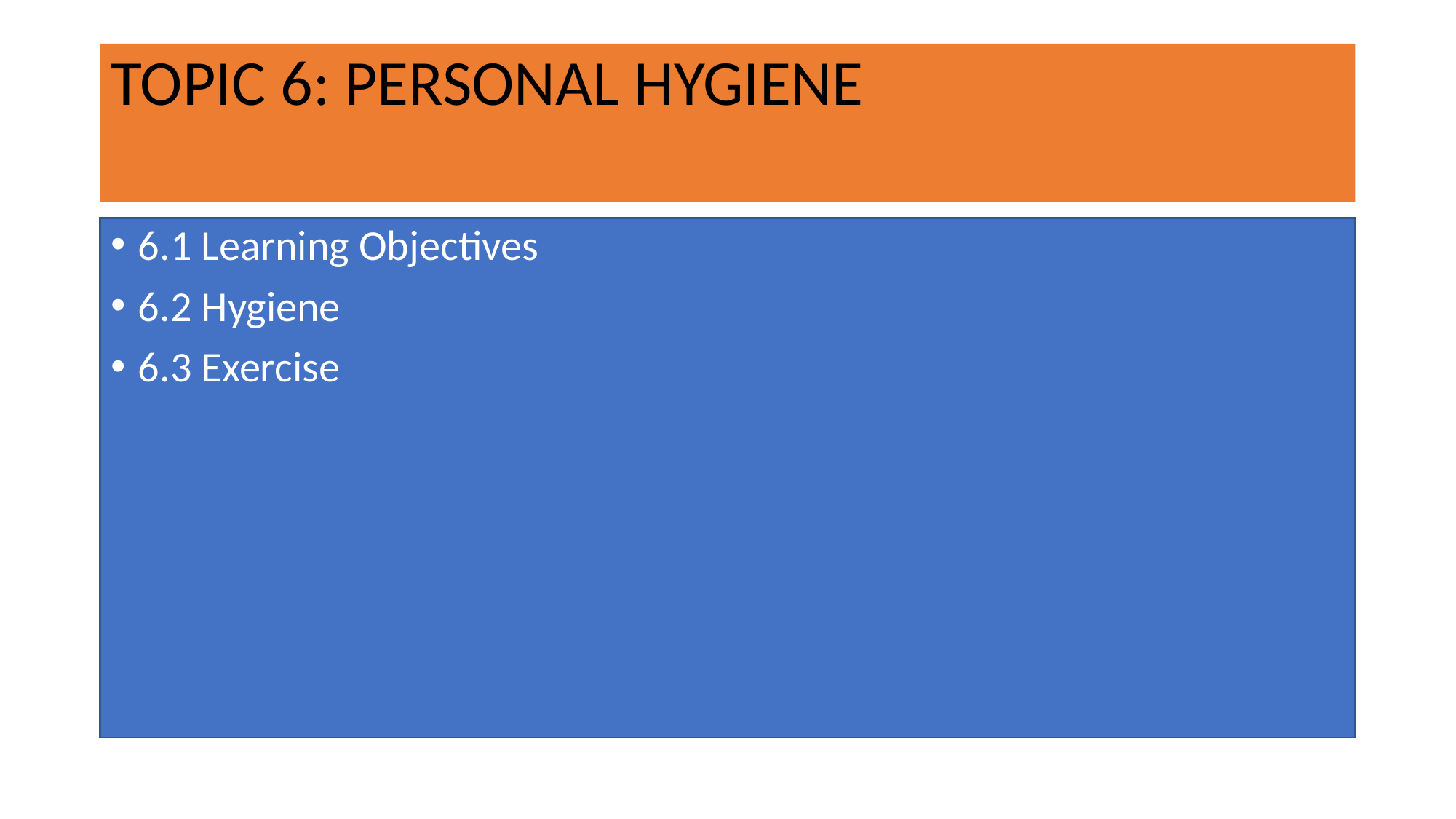

# TOPIC 6: PERSONAL HYGIENE
6.1 Learning Objectives
6.2 Hygiene
6.3 Exercise